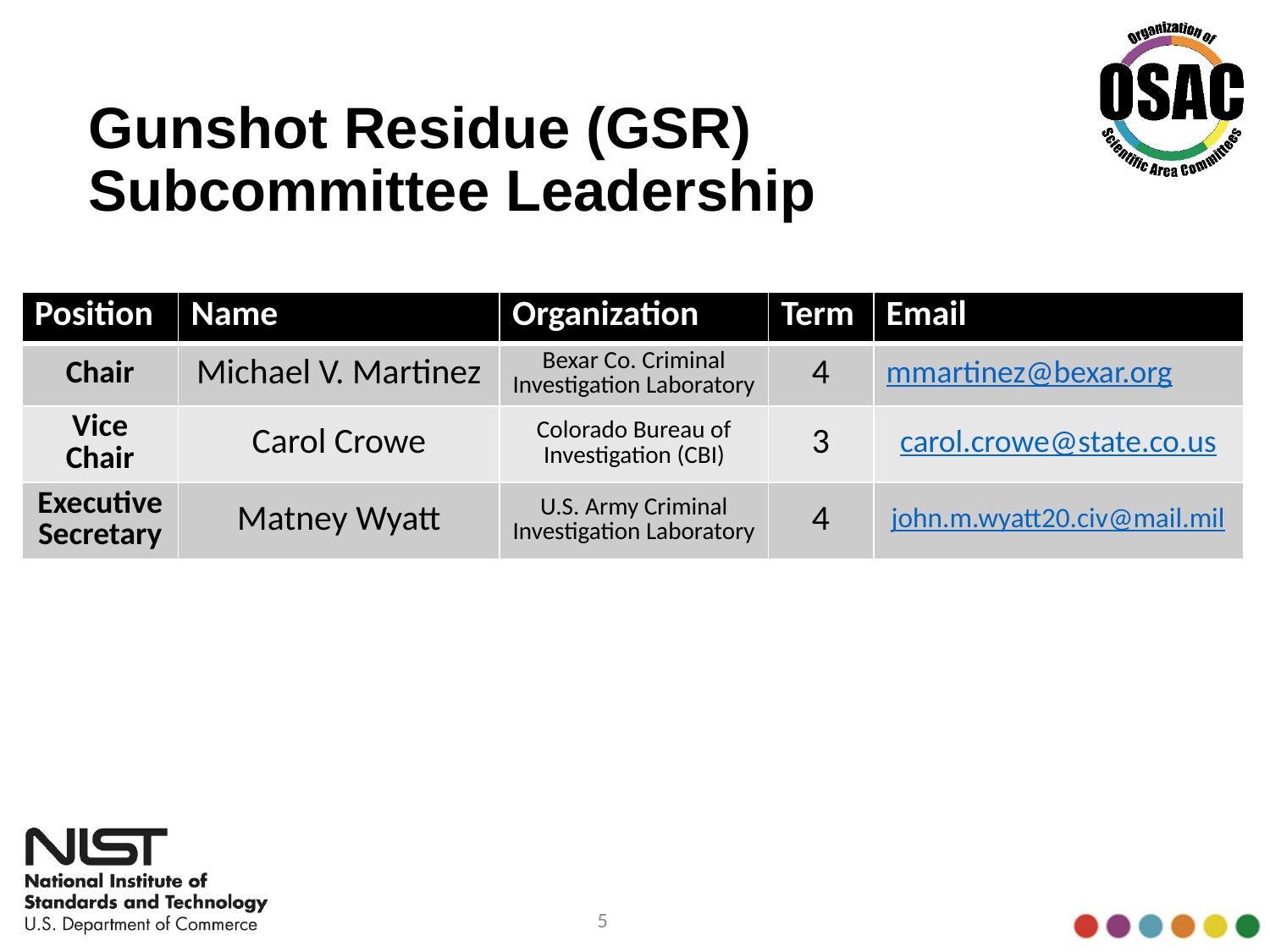

# Gunshot Residue (GSR) Subcommittee Leadership
| Position | Name | Organization | Term | Email |
| --- | --- | --- | --- | --- |
| Chair | Michael V. Martinez | Bexar Co. Criminal Investigation Laboratory | 4 | mmartinez@bexar.org |
| Vice Chair | Carol Crowe | Colorado Bureau of Investigation (CBI) | 3 | carol.crowe@state.co.us |
| Executive Secretary | Matney Wyatt | U.S. Army Criminal Investigation Laboratory | 4 | john.m.wyatt20.civ@mail.mil |
5